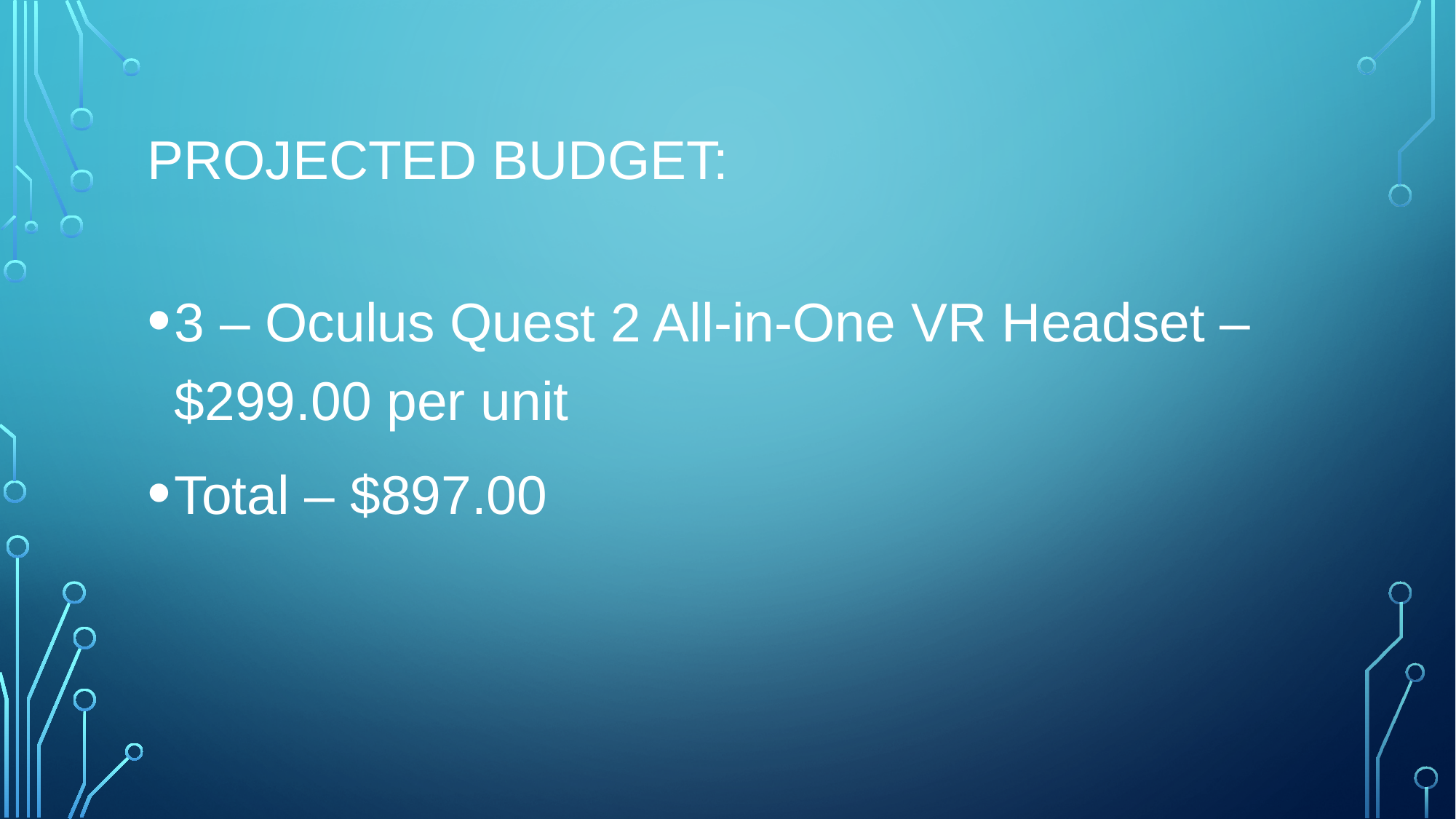

# Projected BUDGET:
3 – Oculus Quest 2 All-in-One VR Headset – $299.00 per unit
Total – $897.00